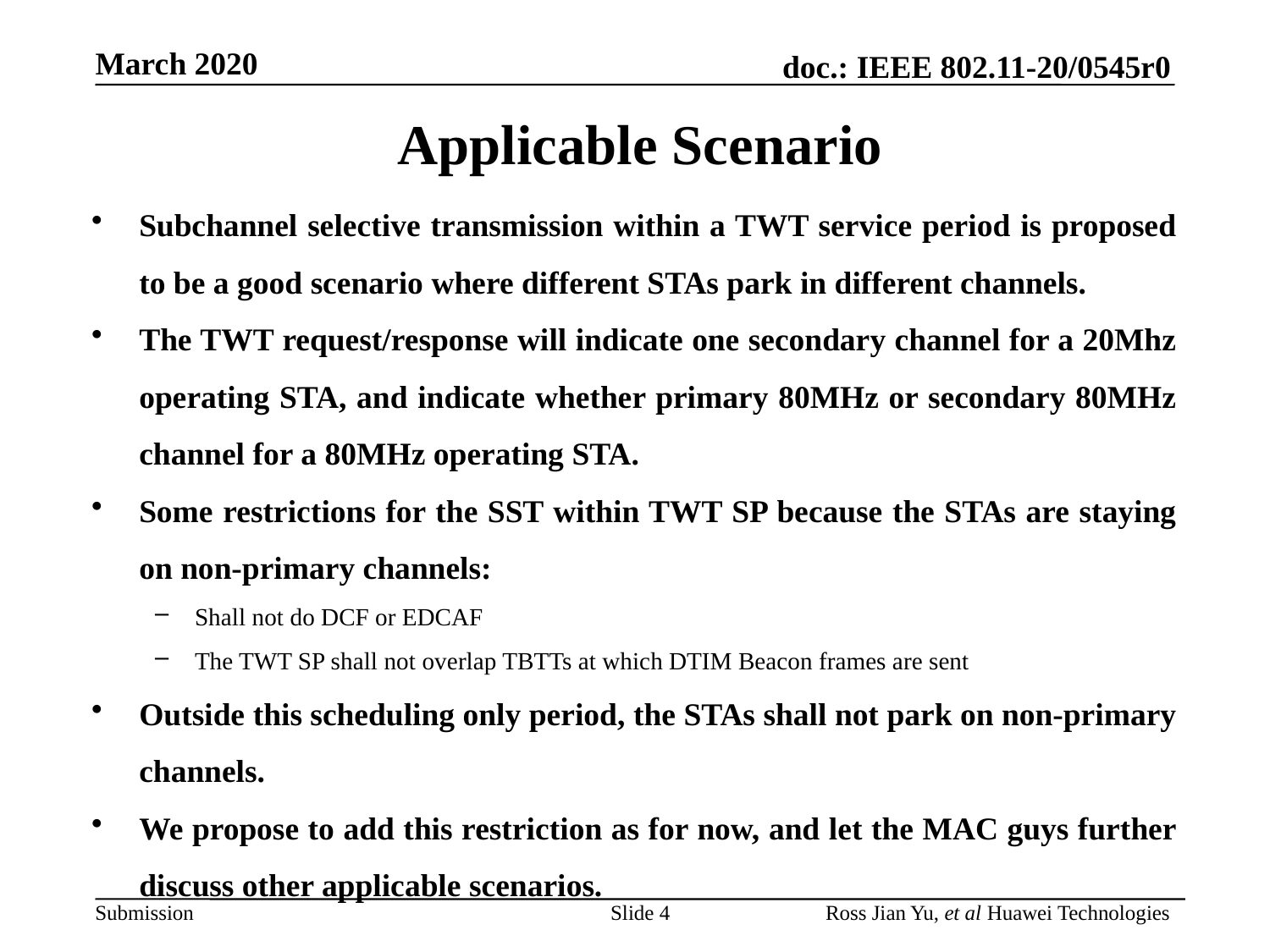

# Applicable Scenario
Subchannel selective transmission within a TWT service period is proposed to be a good scenario where different STAs park in different channels.
The TWT request/response will indicate one secondary channel for a 20Mhz operating STA, and indicate whether primary 80MHz or secondary 80MHz channel for a 80MHz operating STA.
Some restrictions for the SST within TWT SP because the STAs are staying on non-primary channels:
Shall not do DCF or EDCAF
The TWT SP shall not overlap TBTTs at which DTIM Beacon frames are sent
Outside this scheduling only period, the STAs shall not park on non-primary channels.
We propose to add this restriction as for now, and let the MAC guys further discuss other applicable scenarios.

Slide 4